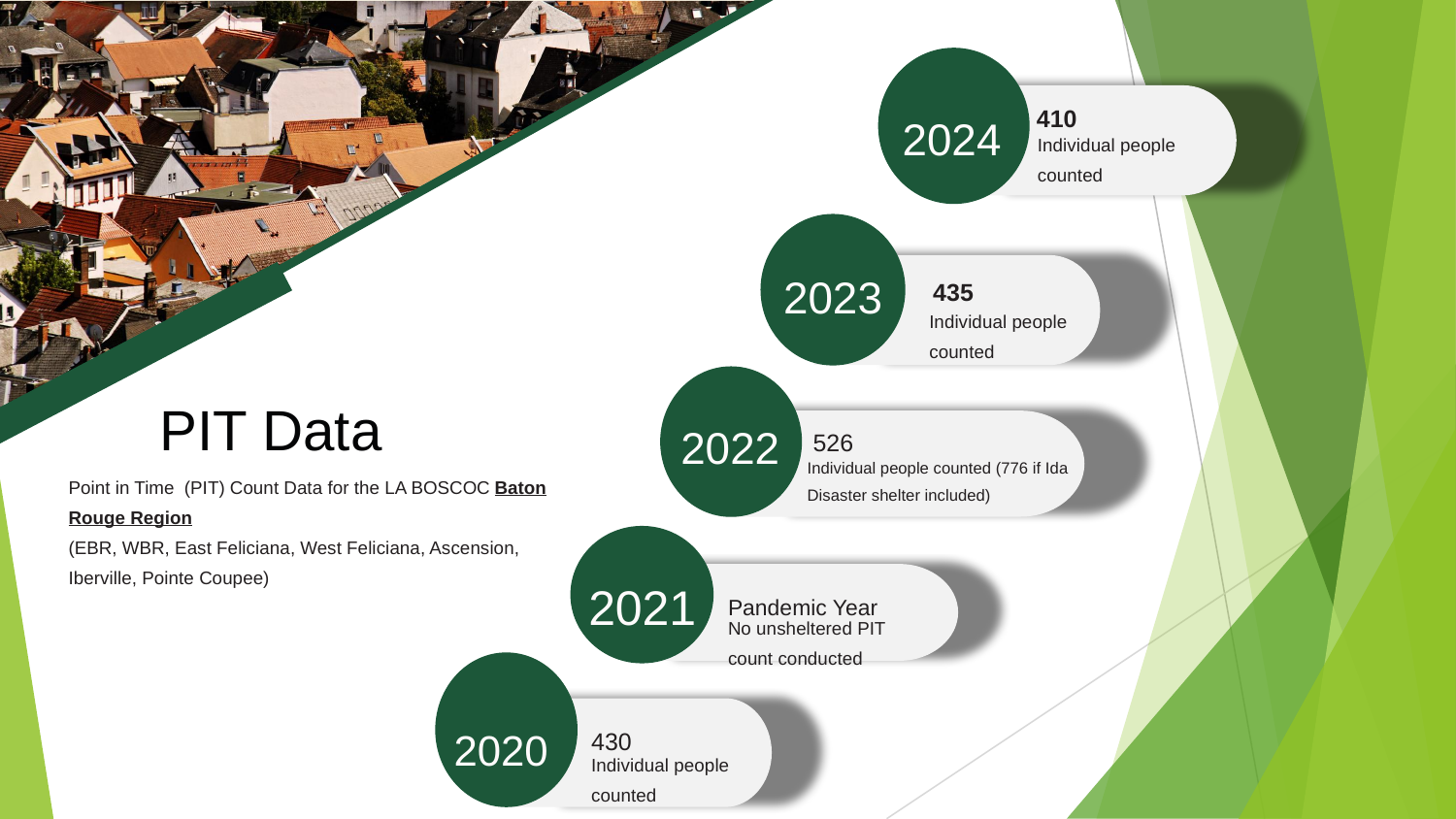

2024
410

Individual people counted

2023

435
Individual people counted

PIT Data
2022

526
Individual people counted (776 if Ida Disaster shelter included)
Point in Time  (PIT) Count Data for the LA BOSCOC Baton Rouge Region
(EBR, WBR, East Feliciana, West Feliciana, Ascension, Iberville, Pointe Coupee)

2021

Pandemic Year
No unsheltered PIT count conducted

2020
430
Individual people counted